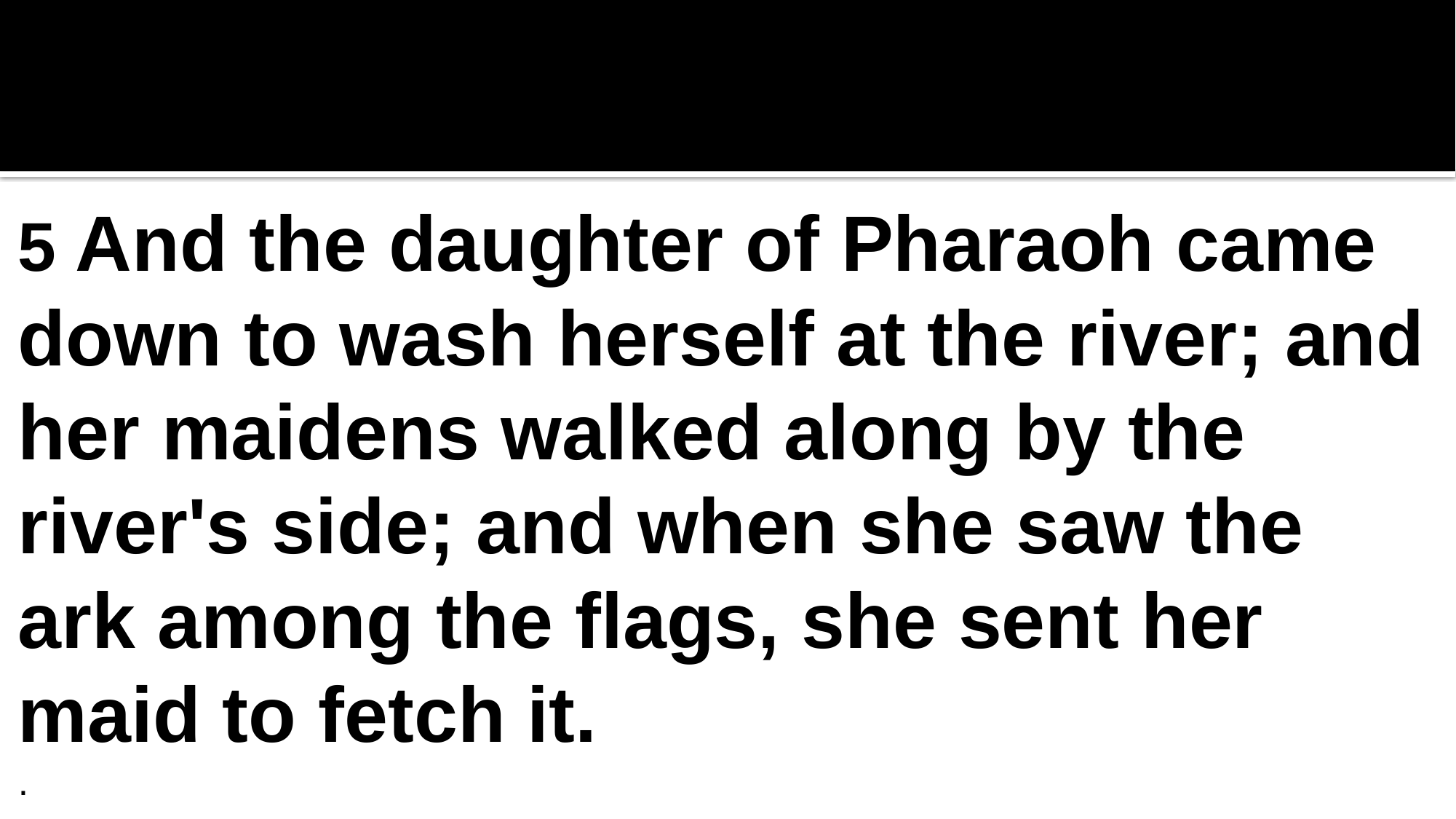

5 And the daughter of Pharaoh came down to wash herself at the river; and her maidens walked along by the river's side; and when she saw the ark among the flags, she sent her maid to fetch it.
.